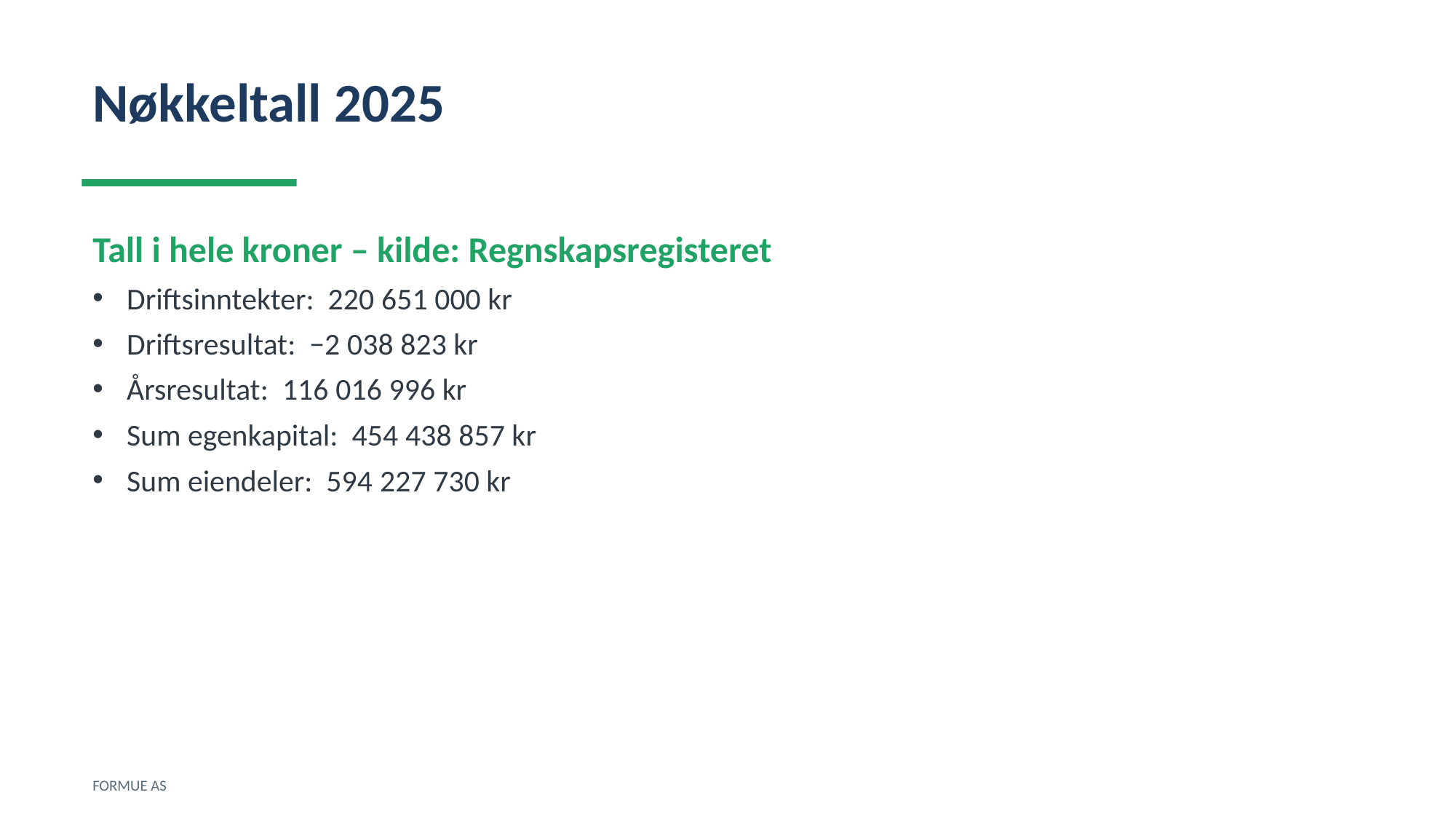

Nøkkeltall 2025

Tall i hele kroner – kilde: Regnskapsregisteret
Driftsinntekter:  220 651 000 kr
Driftsresultat:  −2 038 823 kr
Årsresultat:  116 016 996 kr
Sum egenkapital:  454 438 857 kr
Sum eiendeler:  594 227 730 kr
FORMUE AS